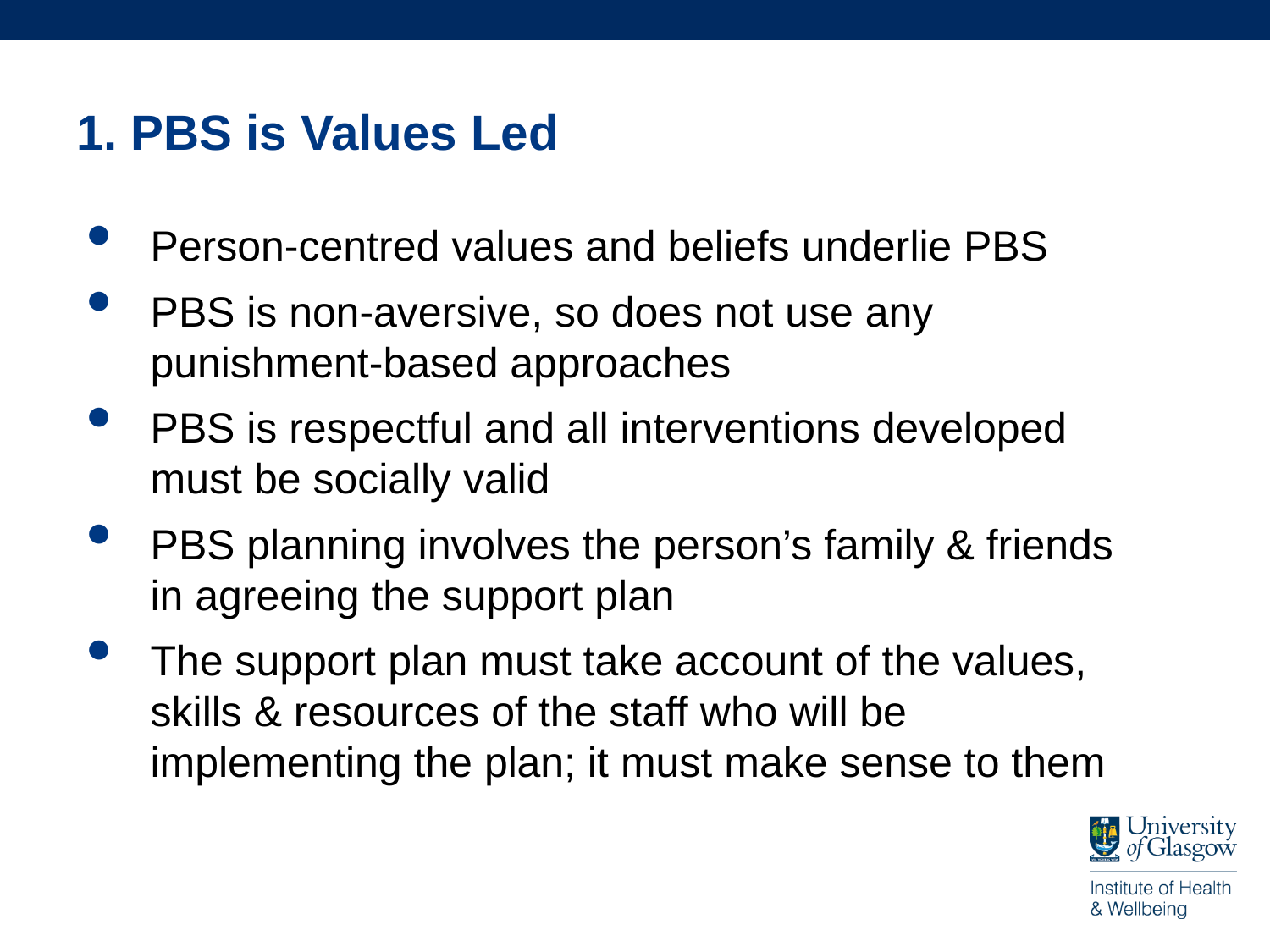

# 1. PBS is Values Led
Person-centred values and beliefs underlie PBS
PBS is non-aversive, so does not use any punishment-based approaches
PBS is respectful and all interventions developed  must be socially valid
PBS planning involves the person’s family & friends in agreeing the support plan
The support plan must take account of the values, skills & resources of the staff who will be implementing the plan; it must make sense to them